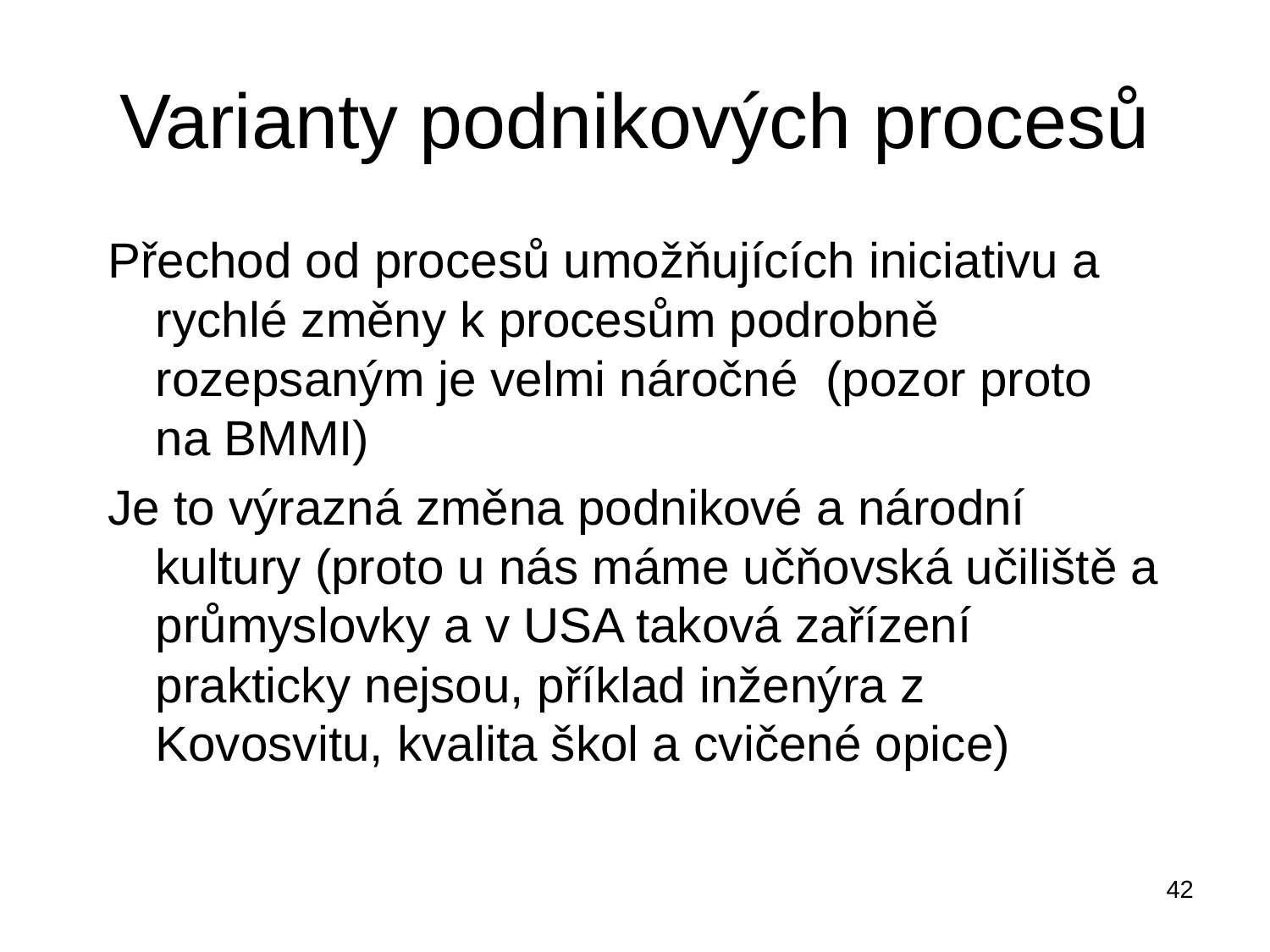

# Varianty podnikových procesů
Přechod od procesů umožňujících iniciativu a rychlé změny k procesům podrobně rozepsaným je velmi náročné  (pozor proto na BMMI)
Je to výrazná změna podnikové a národní kultury (proto u nás máme učňovská učiliště a průmyslovky a v USA taková zařízení prakticky nejsou, příklad inženýra z Kovosvitu, kvalita škol a cvičené opice)
42